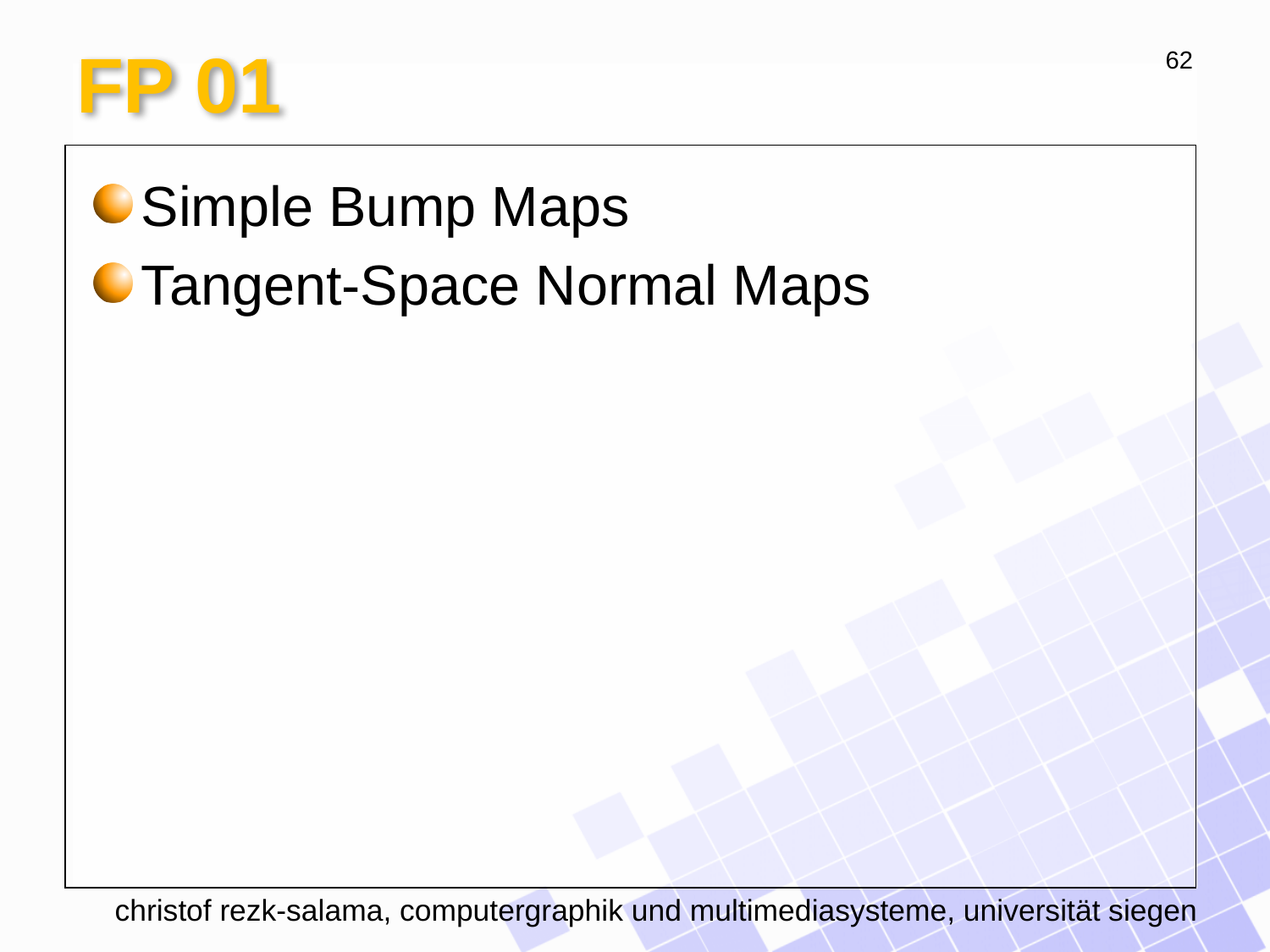

# FP 01
Simple Bump Maps
Tangent-Space Normal Maps